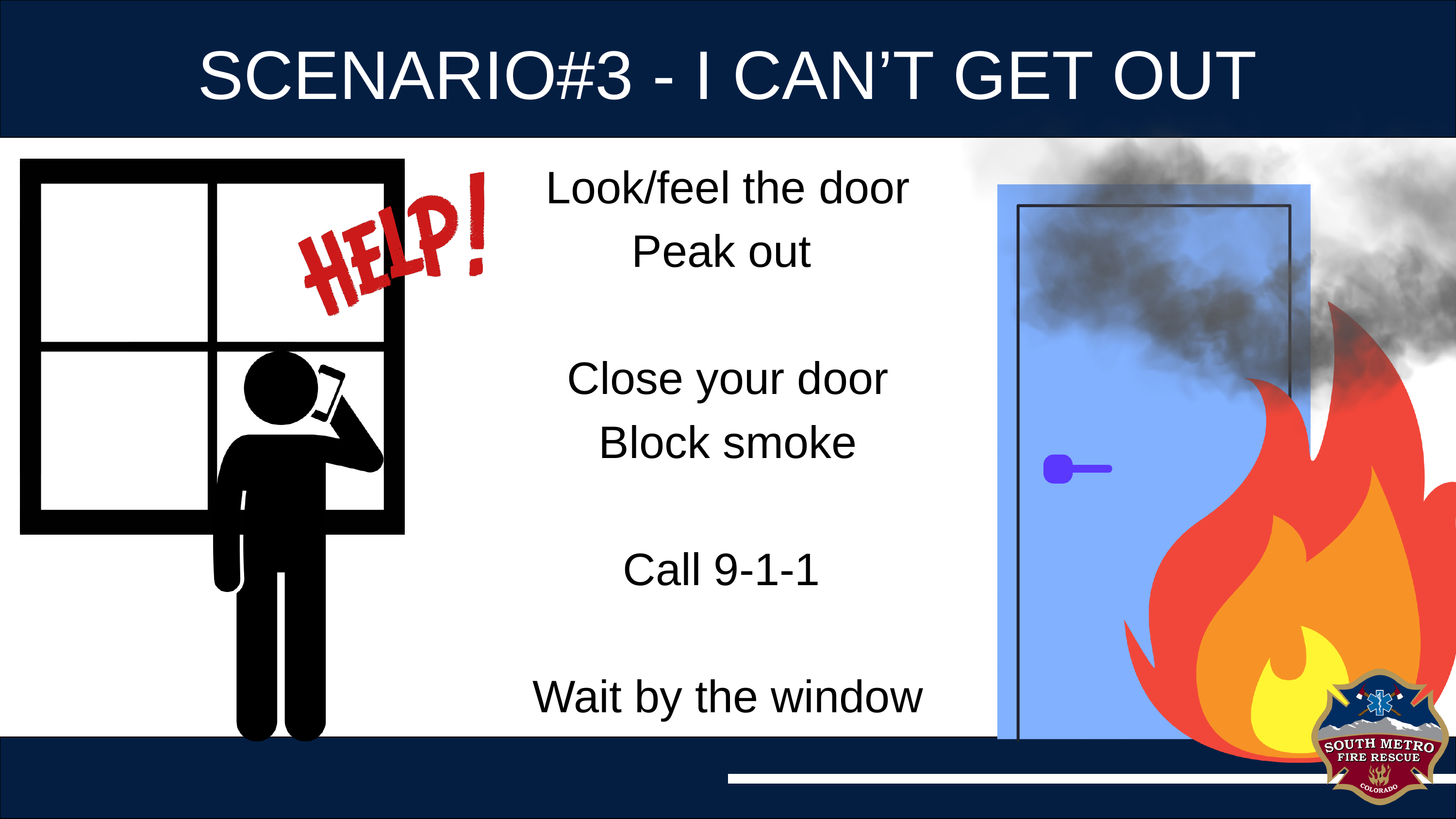

SCENARIO#3 - I CAN’T GET OUT

Look/feel the door
Peak out

Close your door
Block smoke

Call 9-1-1

Wait by the window